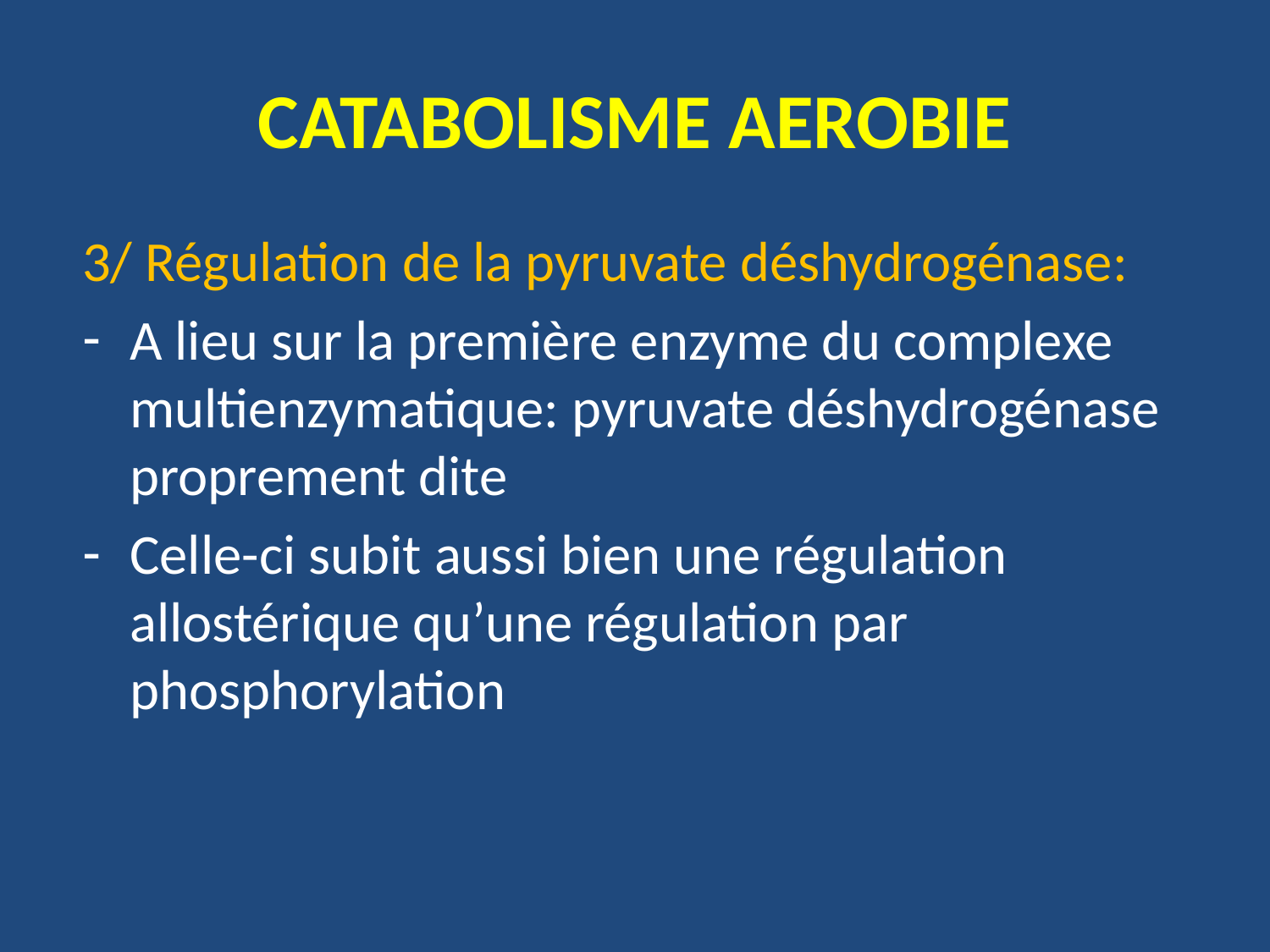

# CATABOLISME AEROBIE
3/ Régulation de la pyruvate déshydrogénase:
A lieu sur la première enzyme du complexe multienzymatique: pyruvate déshydrogénase proprement dite
Celle-ci subit aussi bien une régulation allostérique qu’une régulation par phosphorylation